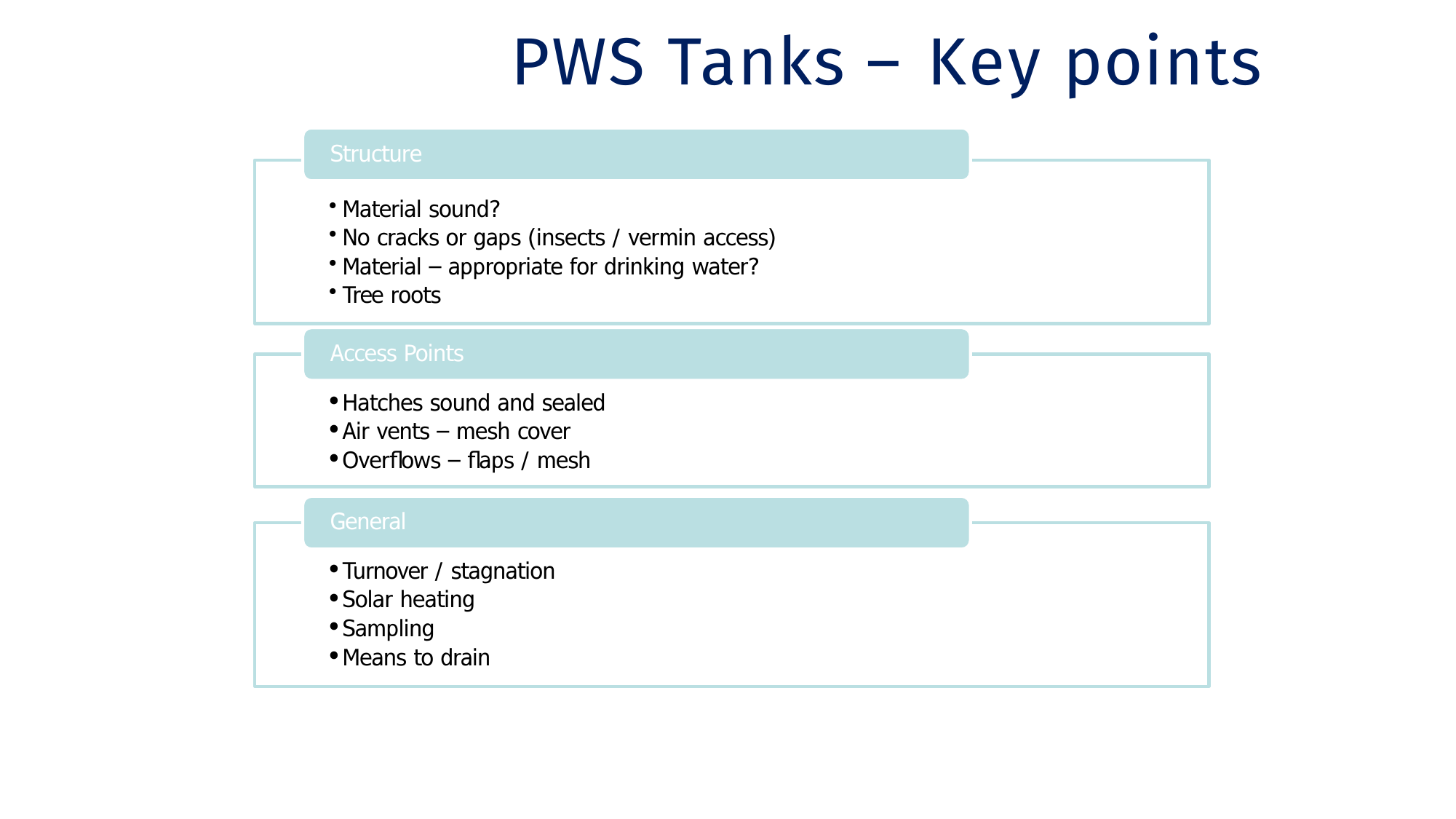

# PWS Tanks – Key points

Structure

Material sound?
No cracks or gaps (insects / vermin access)
Material – appropriate for drinking water?
Tree roots

Access Points
Hatches sound and sealed
Air vents – mesh cover
Overflows – flaps / mesh

General
Turnover / stagnation
Solar heating
Sampling
Means to drain